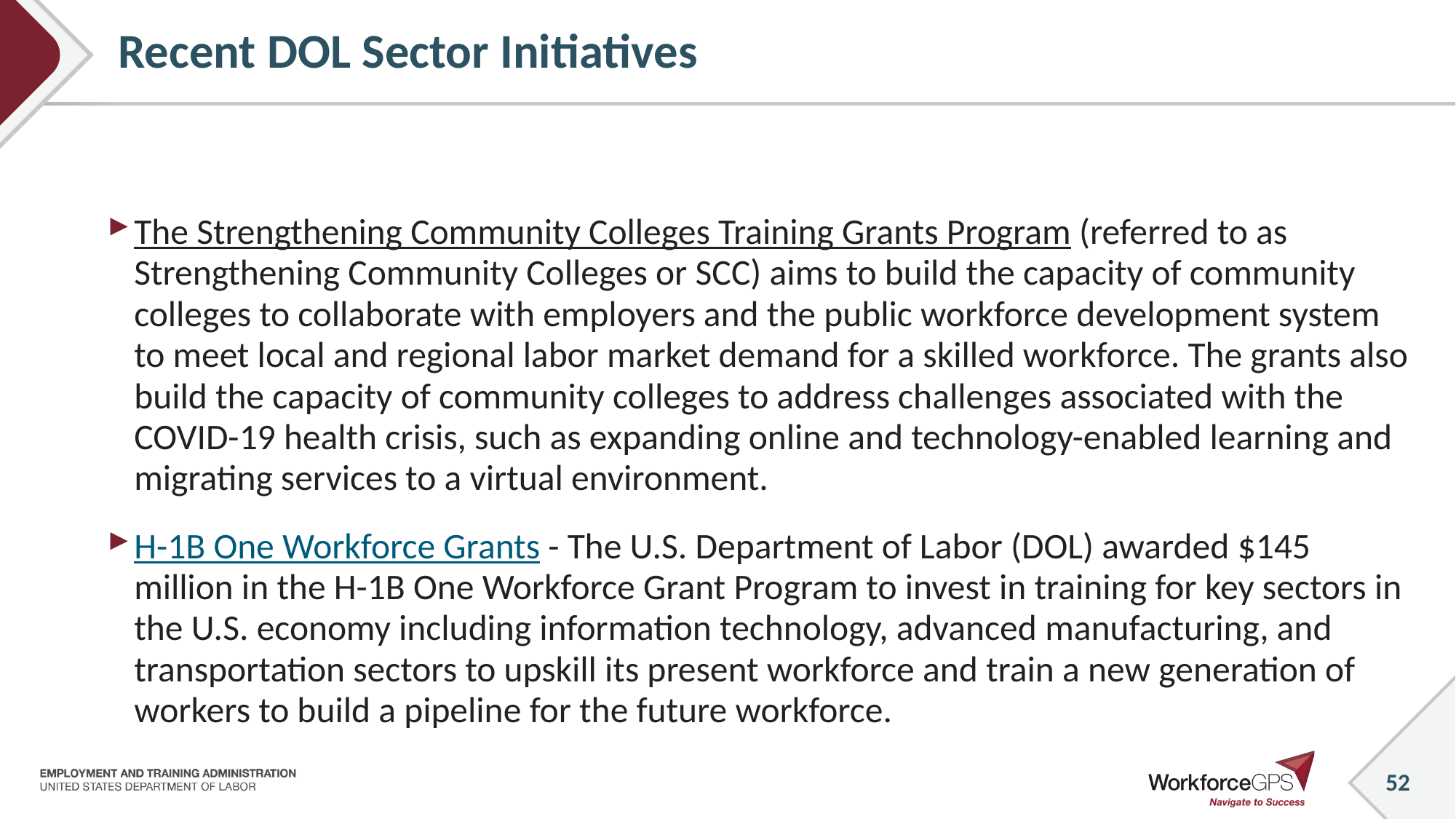

# Recent DOL Sector Initiatives

The Strengthening Community Colleges Training Grants Program (referred to as Strengthening Community Colleges or SCC) aims to build the capacity of community colleges to collaborate with employers and the public workforce development system to meet local and regional labor market demand for a skilled workforce. The grants also build the capacity of community colleges to address challenges associated with the COVID-19 health crisis, such as expanding online and technology-enabled learning and migrating services to a virtual environment.
H-1B One Workforce Grants - The U.S. Department of Labor (DOL) awarded $145 million in the H-1B One Workforce Grant Program to invest in training for key sectors in the U.S. economy including information technology, advanced manufacturing, and transportation sectors to upskill its present workforce and train a new generation of workers to build a pipeline for the future workforce.

52